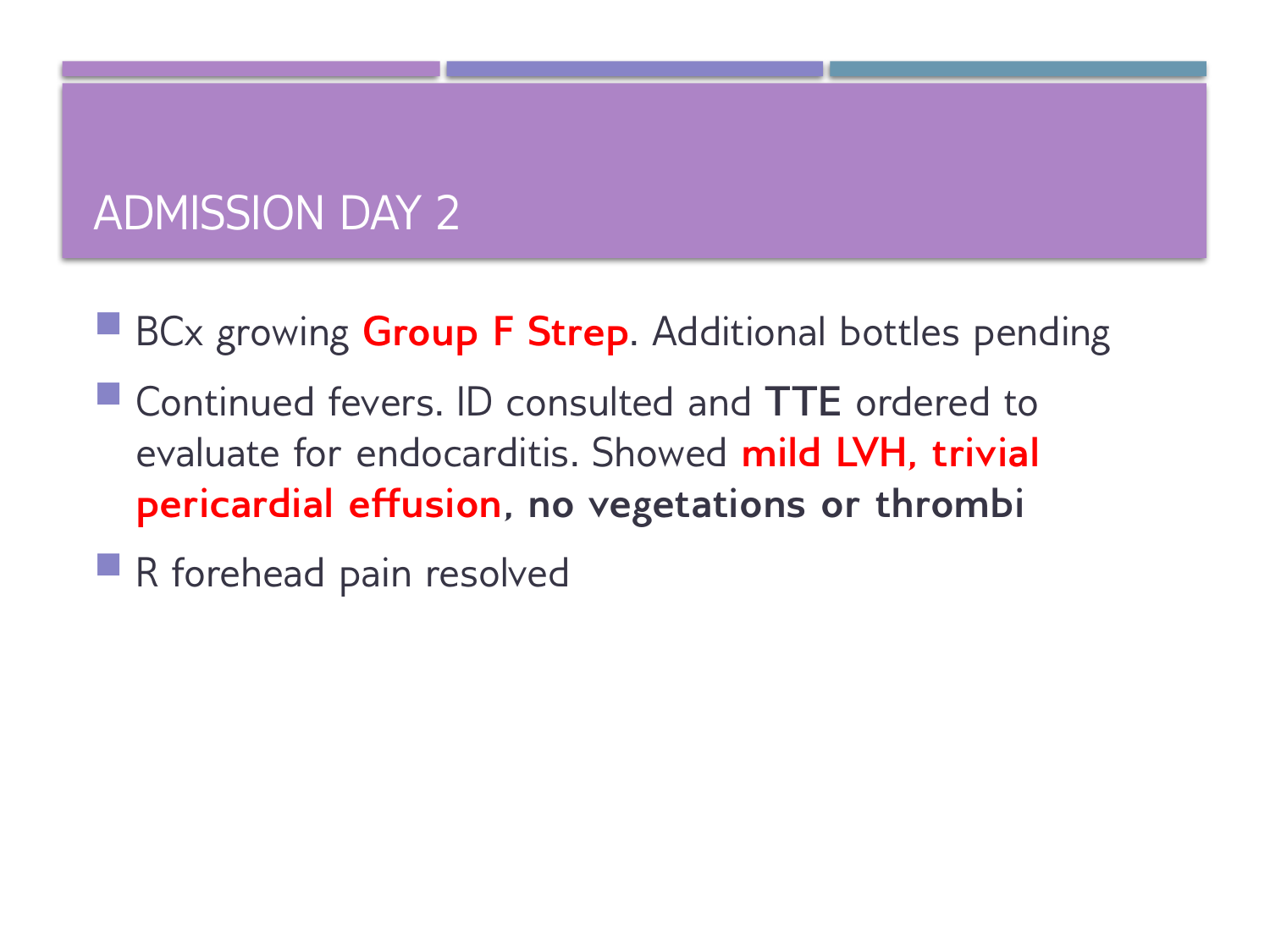

# ADMISSION DAY 2
BCx growing Group F Strep. Additional bottles pending
Continued fevers. ID consulted and TTE ordered to evaluate for endocarditis. Showed mild LVH, trivial pericardial effusion, no vegetations or thrombi
R forehead pain resolved